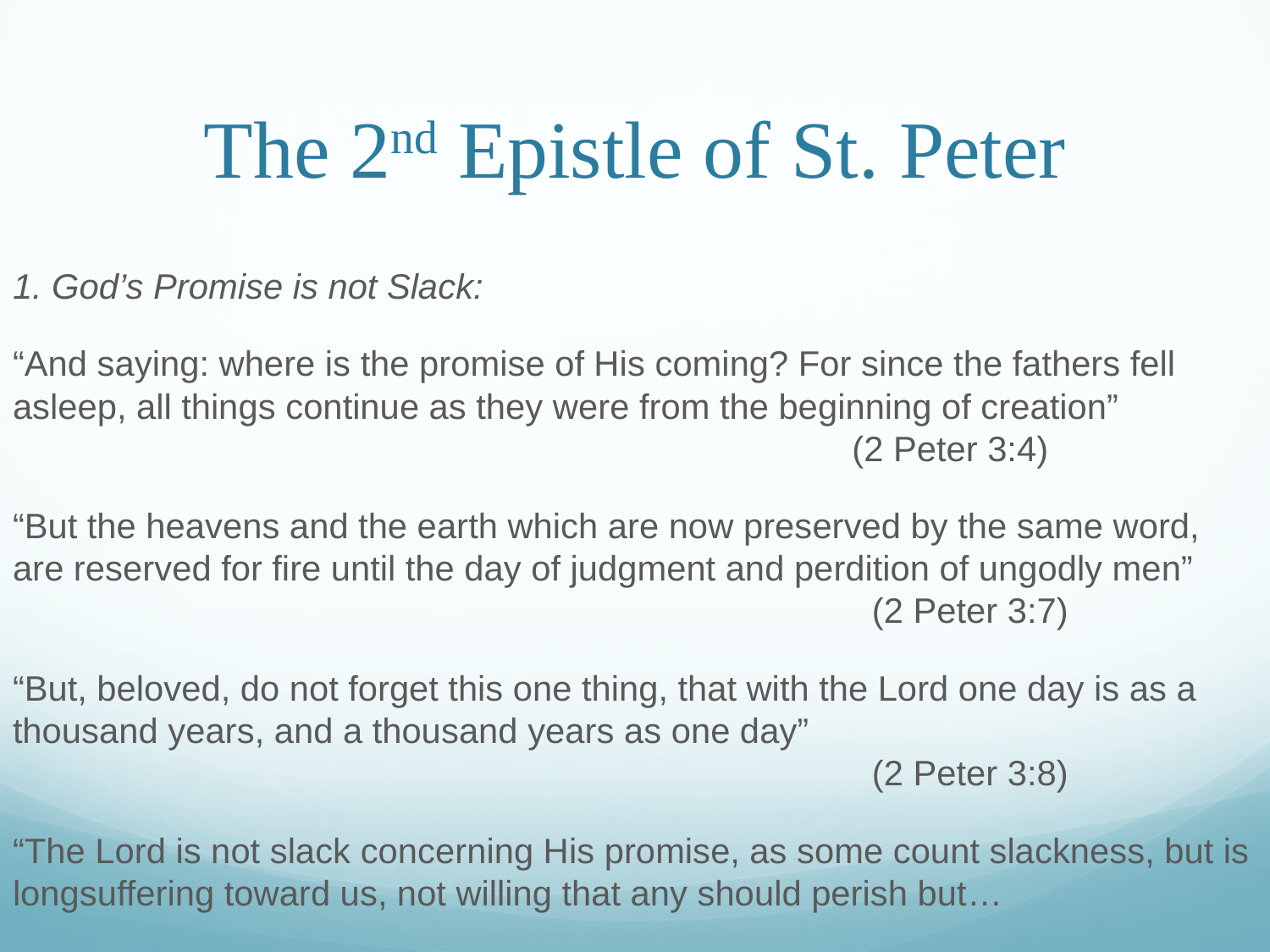

# The 2nd Epistle of St. Peter
1. God’s Promise is not Slack:
“And saying: where is the promise of His coming? For since the fathers fell asleep, all things continue as they were from the beginning of creation”						                     (2 Peter 3:4)
“But the heavens and the earth which are now preserved by the same word, are reserved for fire until the day of judgment and perdition of ungodly men”						          (2 Peter 3:7)
“But, beloved, do not forget this one thing, that with the Lord one day is as a thousand years, and a thousand years as one day”									          (2 Peter 3:8)
“The Lord is not slack concerning His promise, as some count slackness, but is longsuffering toward us, not willing that any should perish but…